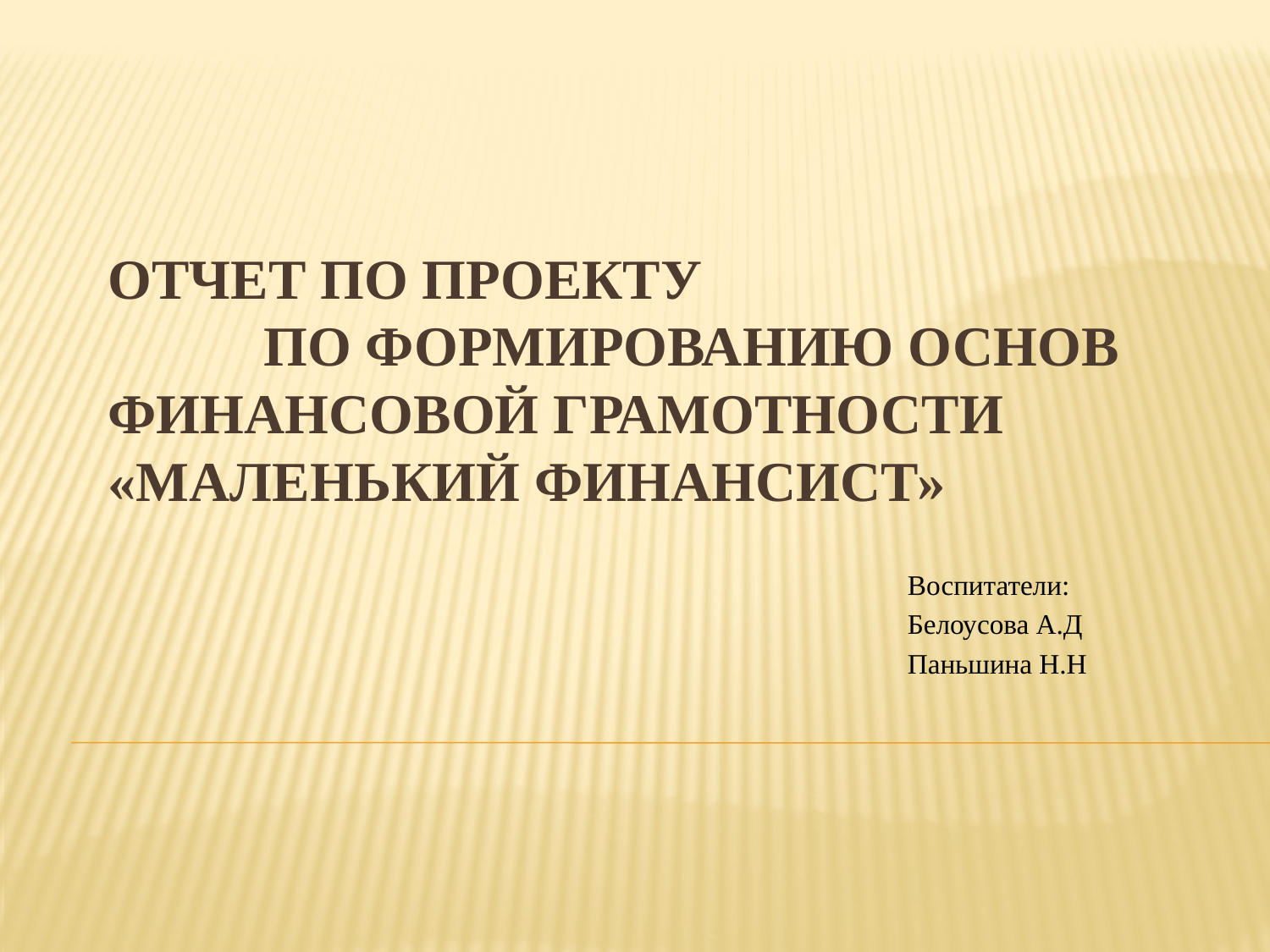

# Отчет по проекту                                                   по формированию основ финансовой грамотности «Маленький финансист»
Воспитатели:
Белоусова А.Д
Паньшина Н.Н